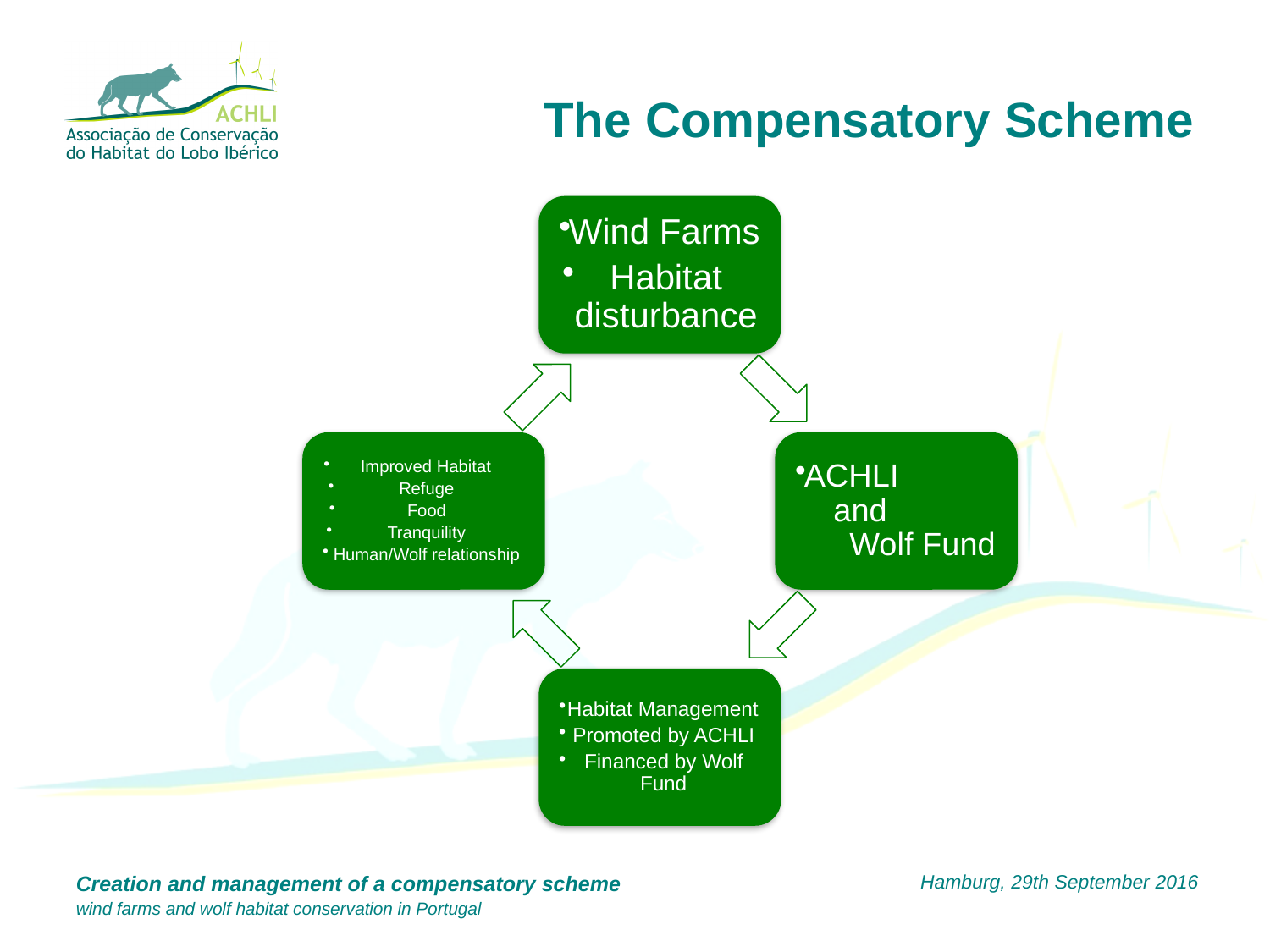

# The Compensatory Scheme
Wind Farms
Habitat disturbance
ACHLI               and                  Wolf Fund
Habitat Management
Improved Habitat
Refuge
Food
Tranquility
Human/Wolf relationship
Financed by Wolf Fund
Promoted by ACHLI
Hamburg, 29th September 2016
Creation and management of a compensatory scheme
wind farms and wolf habitat conservation in Portugal